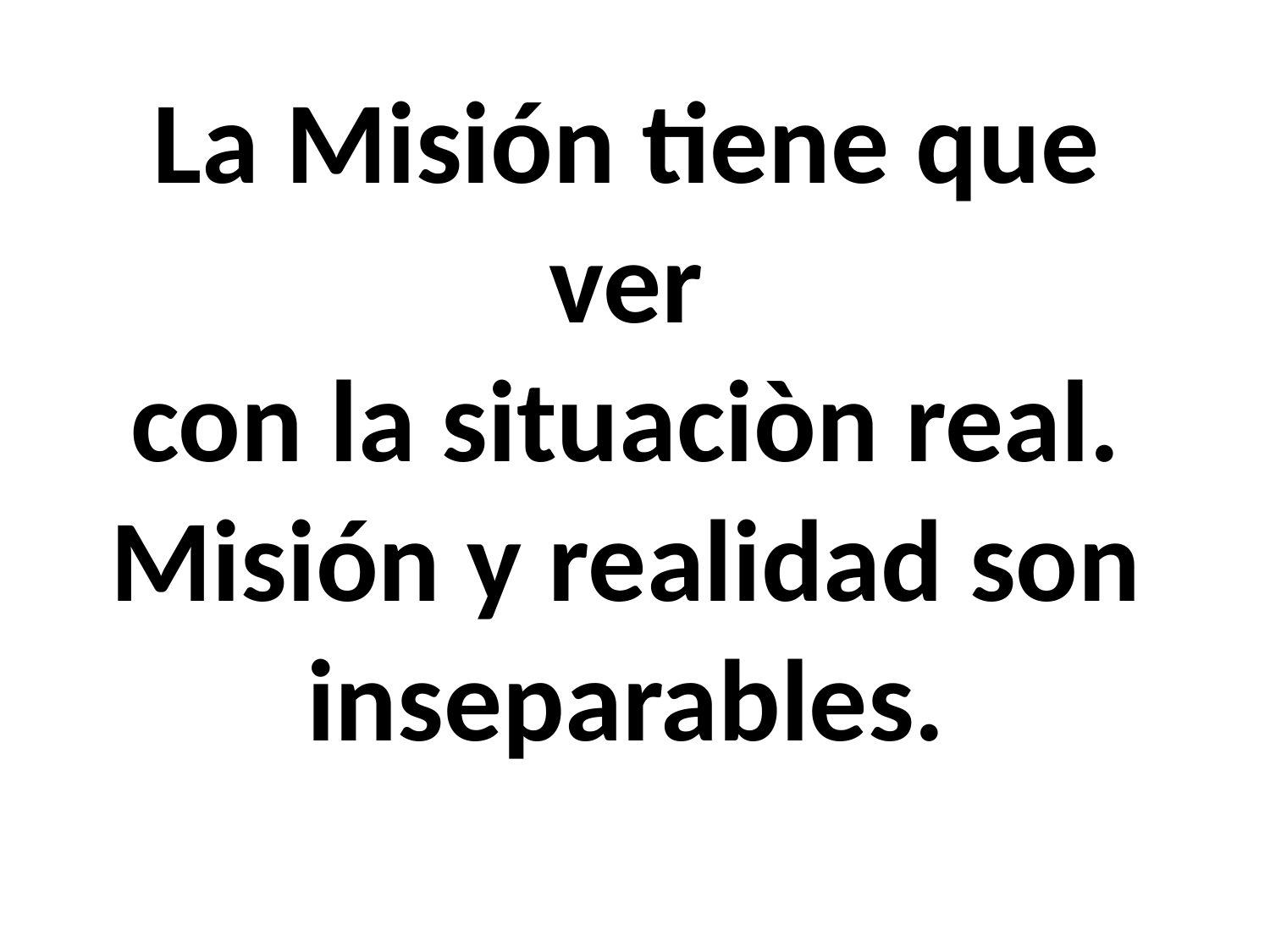

# La Misión tiene que ver con la situaciòn real. Misión y realidad son inseparables.